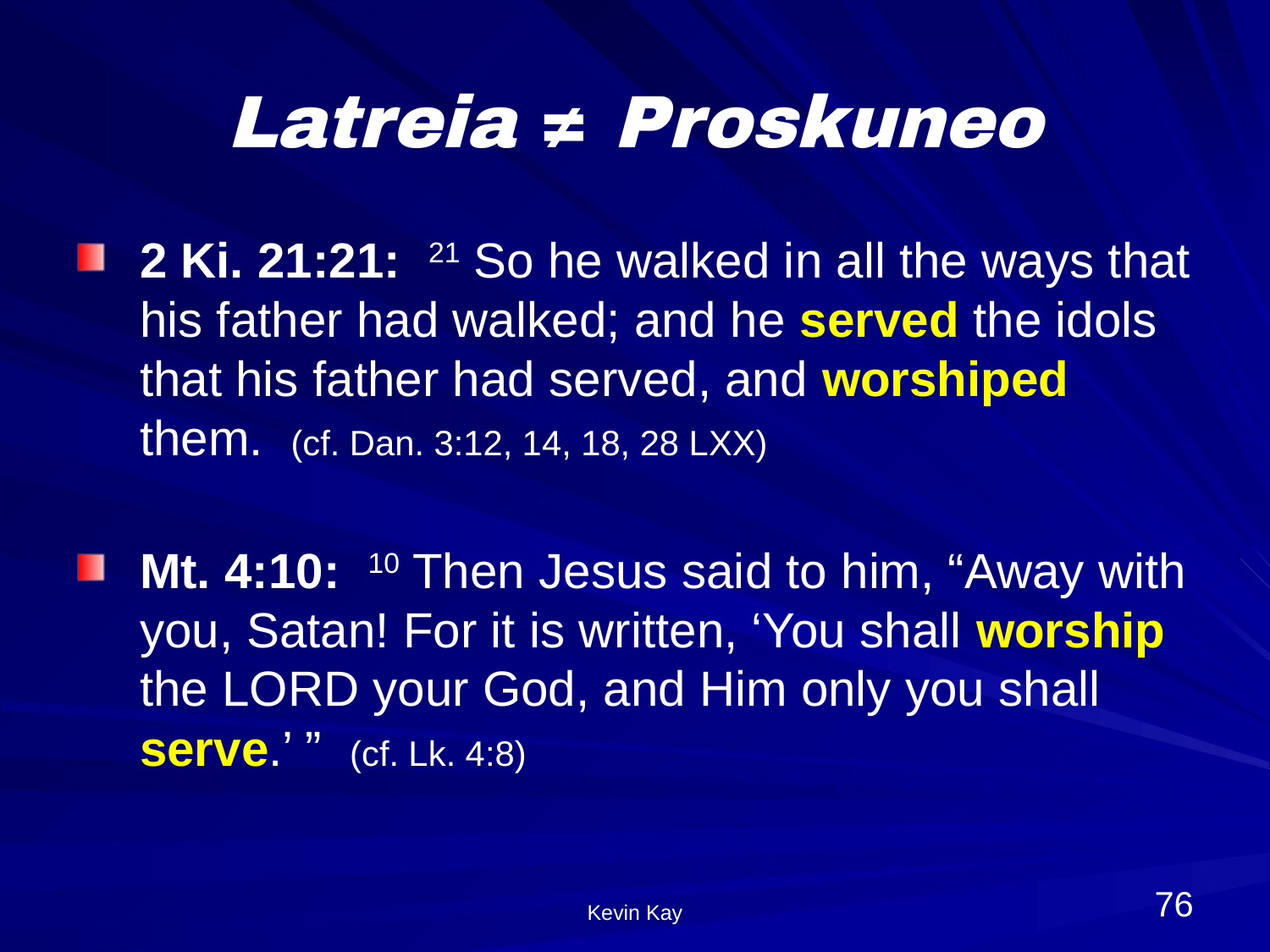

# Latreia ≠ Proskuneo
2 Ki. 21:21:  21 So he walked in all the ways that his father had walked; and he served the idols that his father had served, and worshiped them.  (cf. Dan. 3:12, 14, 18, 28 LXX)
Mt. 4:10:  10 Then Jesus said to him, “Away with you, Satan! For it is written, ‘You shall worship the Lord your God, and Him only you shall serve.’ ”  (cf. Lk. 4:8)
76
Kevin Kay